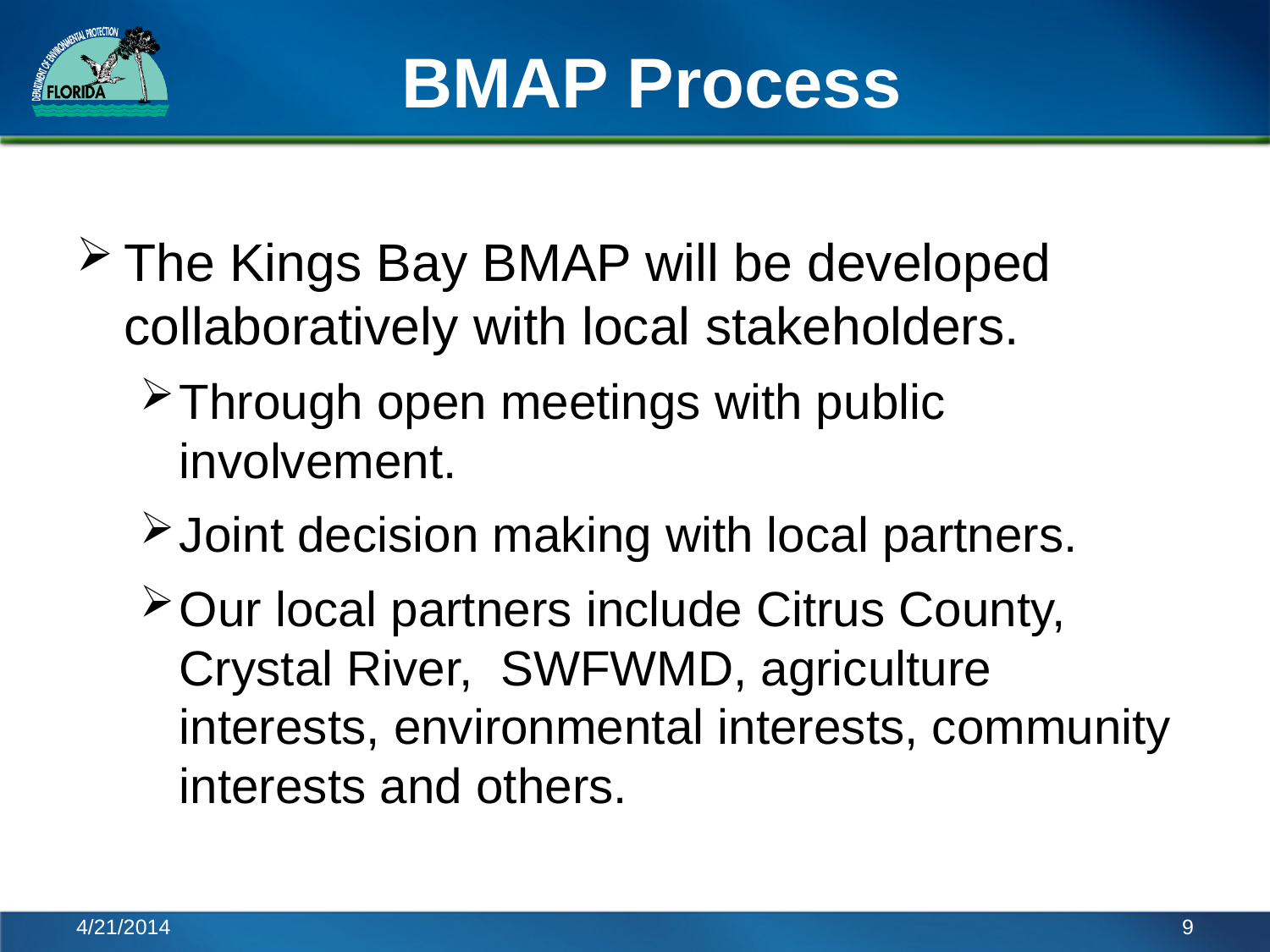

# BMAP Process
The Kings Bay BMAP will be developed collaboratively with local stakeholders.
Through open meetings with public involvement.
Joint decision making with local partners.
Our local partners include Citrus County, Crystal River,  SWFWMD, agriculture interests, environmental interests, community interests and others.

4/21/2014
9